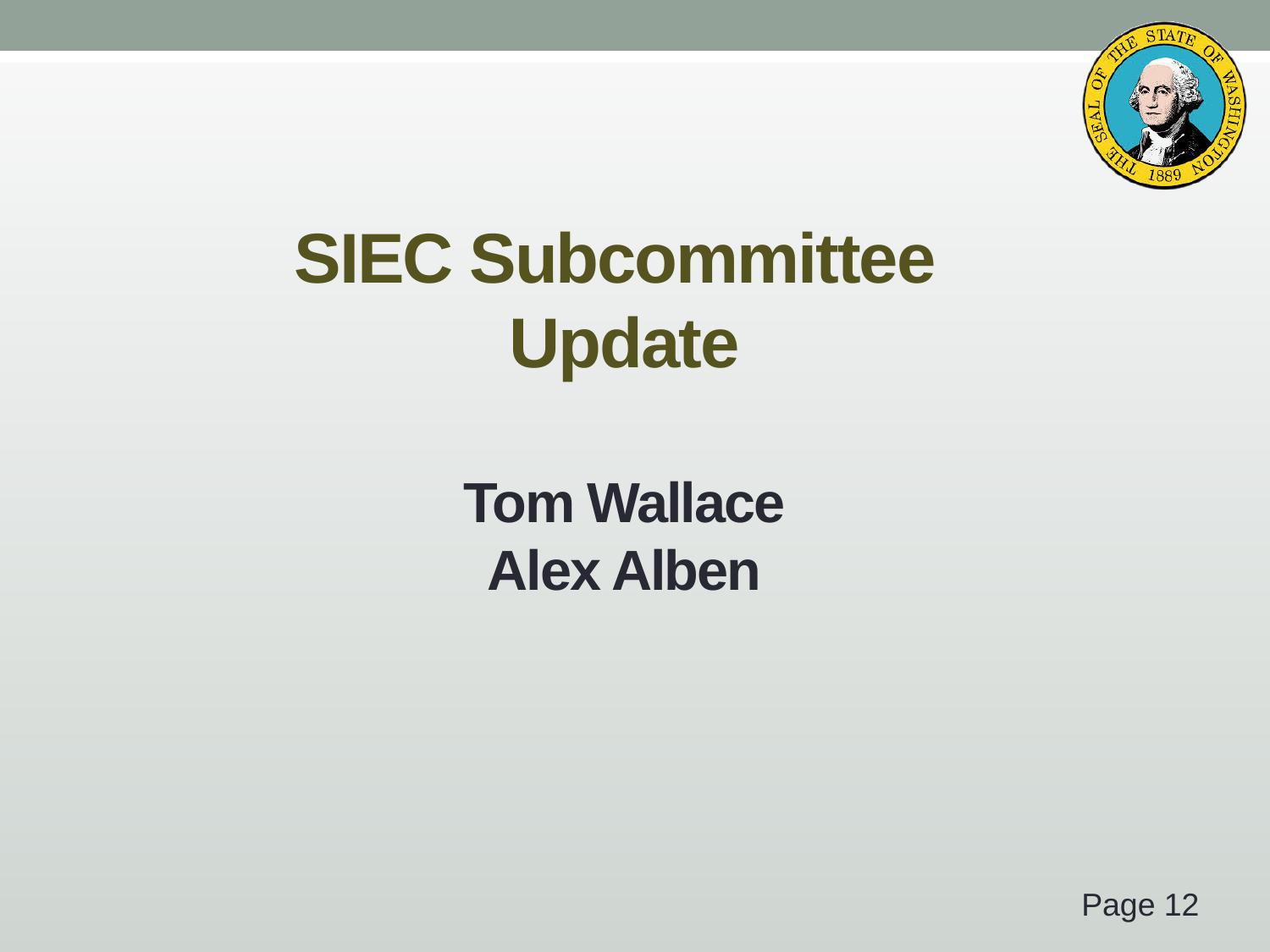

# SIEC Subcommittee Update Tom Wallace Alex Alben